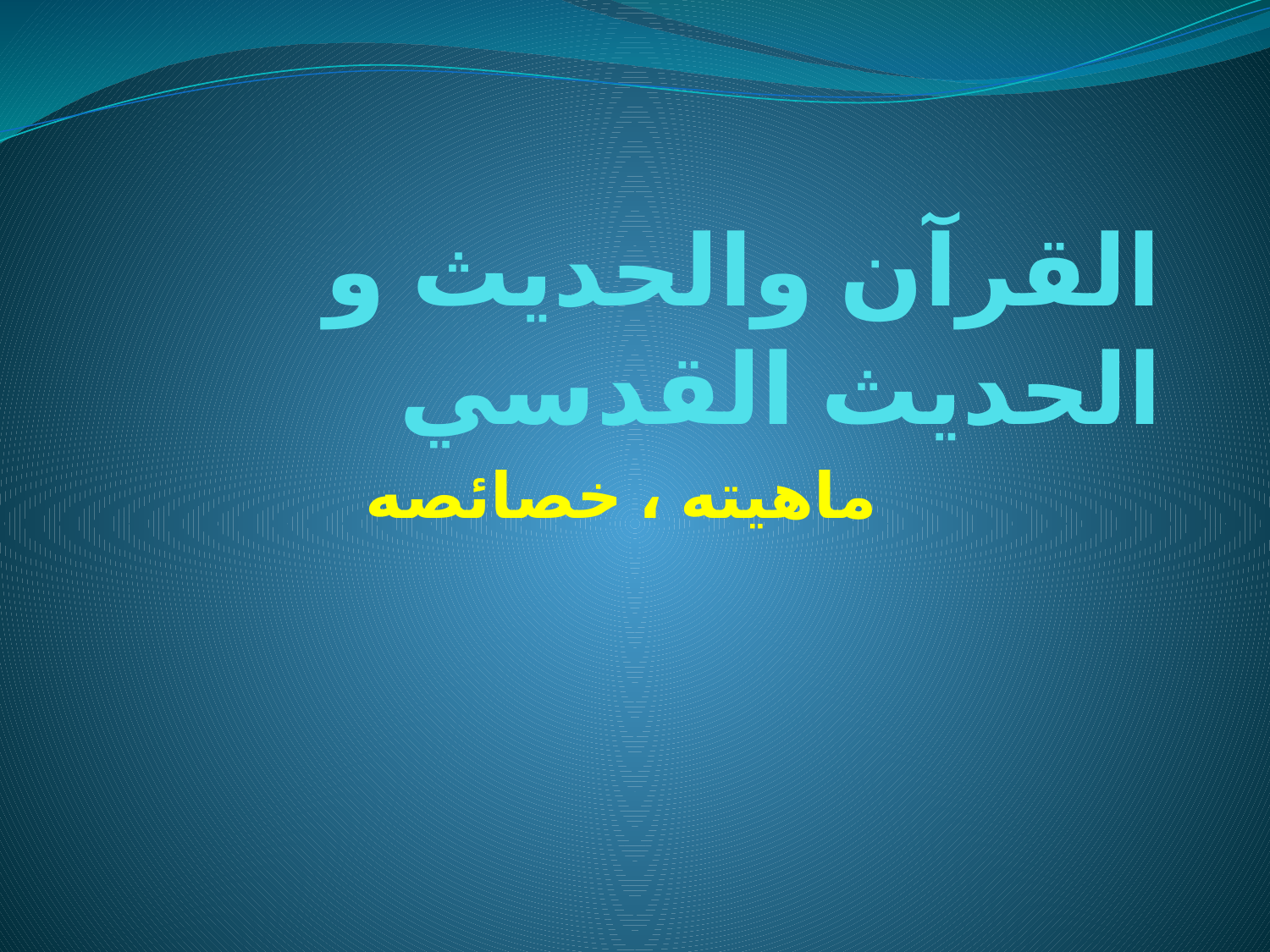

# القرآن والحديث و الحديث القدسي
ماهيته ، خصائصه